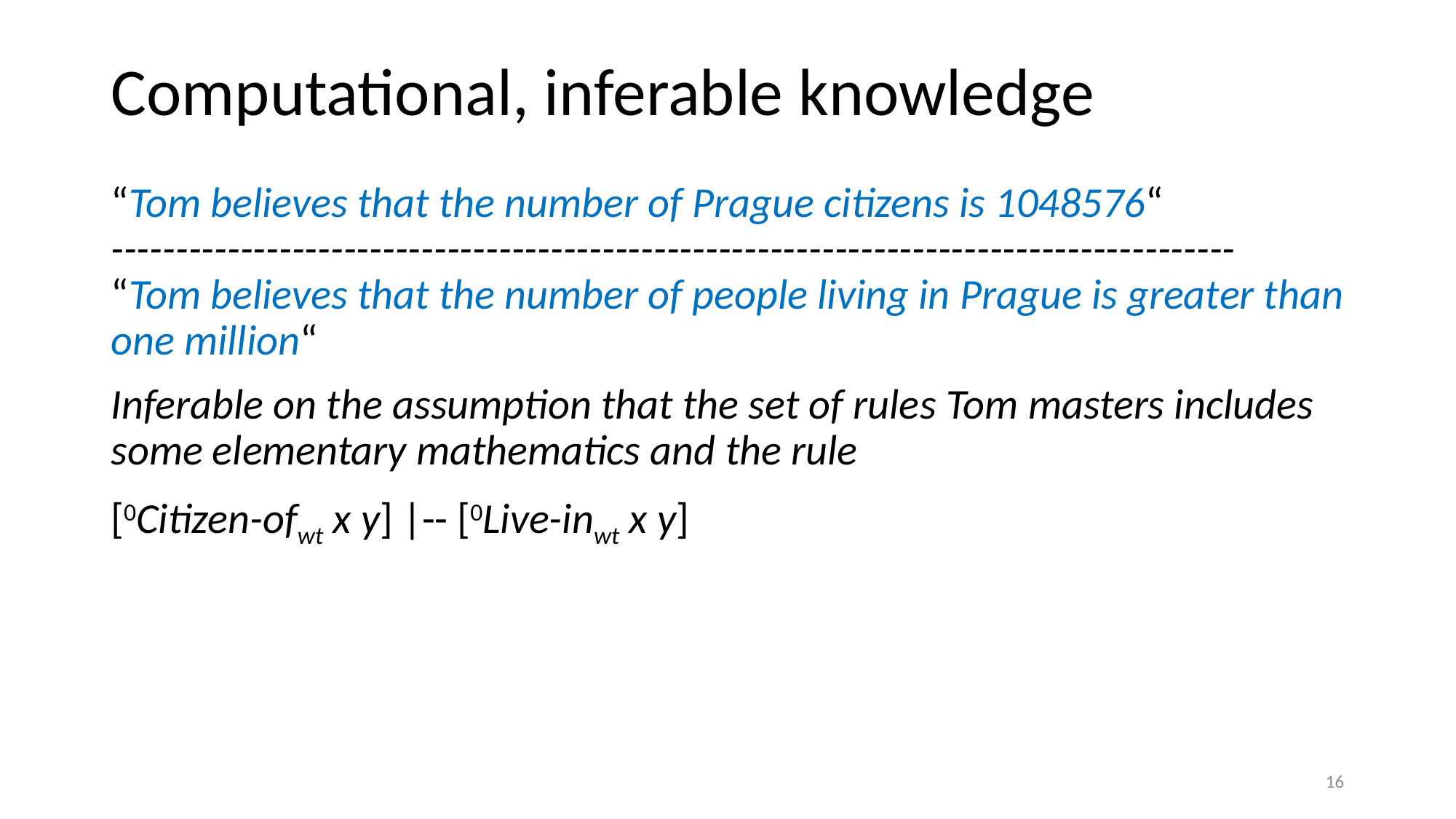

# Computational, inferable knowledge
“Tom believes that the number of Prague citizens is 1048576“
---------------------------------------------------------------------------------------
“Tom believes that the number of people living in Prague is greater than one million“
Inferable on the assumption that the set of rules Tom masters includes some elementary mathematics and the rule
[0Citizen-ofwt x y] |-- [0Live-inwt x y]
16